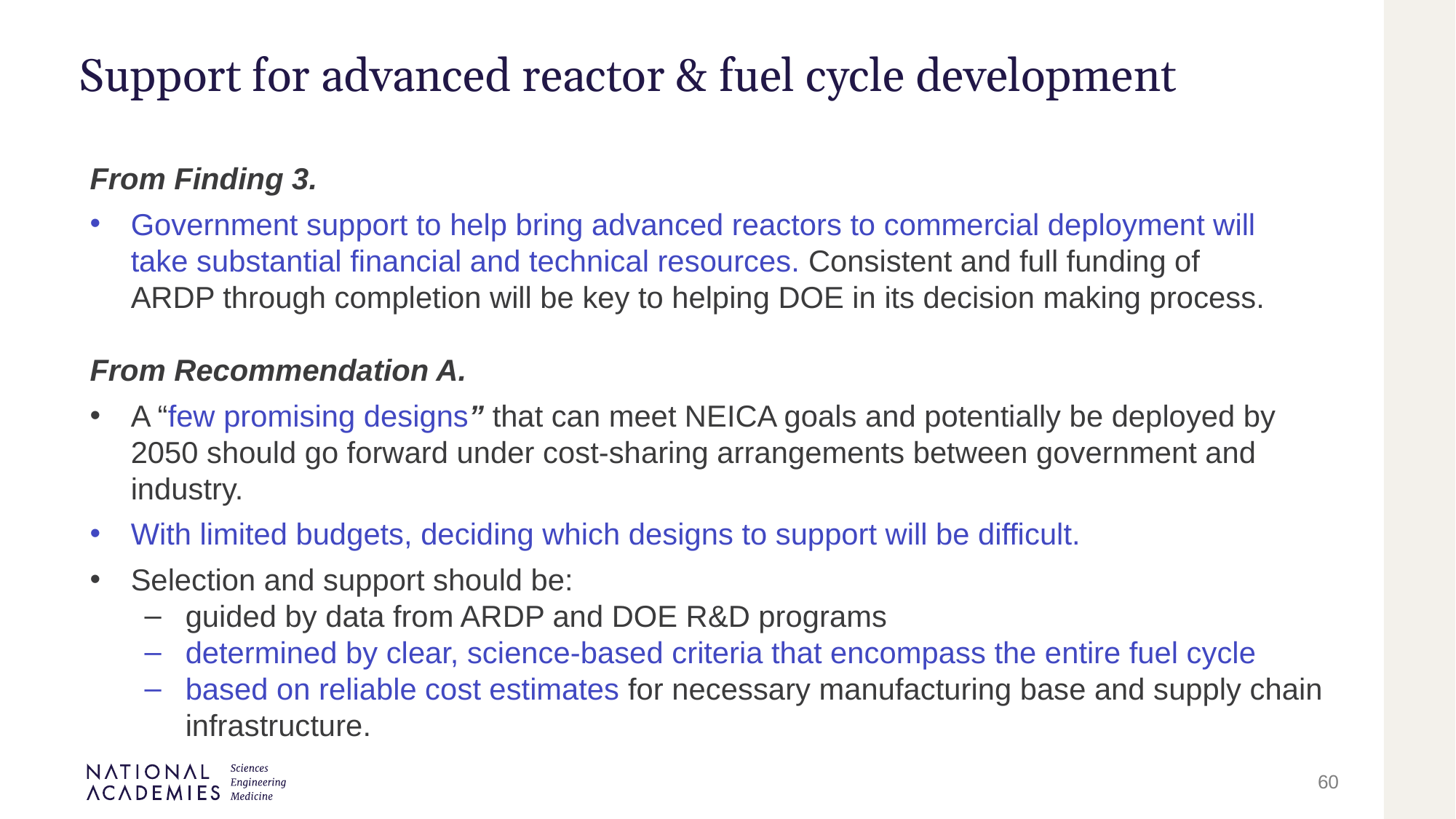

# Support for advanced reactor & fuel cycle development
From Finding 3.
Government support to help bring advanced reactors to commercial deployment will take substantial financial and technical resources. Consistent and full funding of ARDP through completion will be key to helping DOE in its decision making process.
From Recommendation A.
A “few promising designs” that can meet NEICA goals and potentially be deployed by 2050 should go forward under cost-sharing arrangements between government and industry.
With limited budgets, deciding which designs to support will be difficult.
Selection and support should be:
guided by data from ARDP and DOE R&D programs
determined by clear, science-based criteria that encompass the entire fuel cycle
based on reliable cost estimates for necessary manufacturing base and supply chain infrastructure.
60